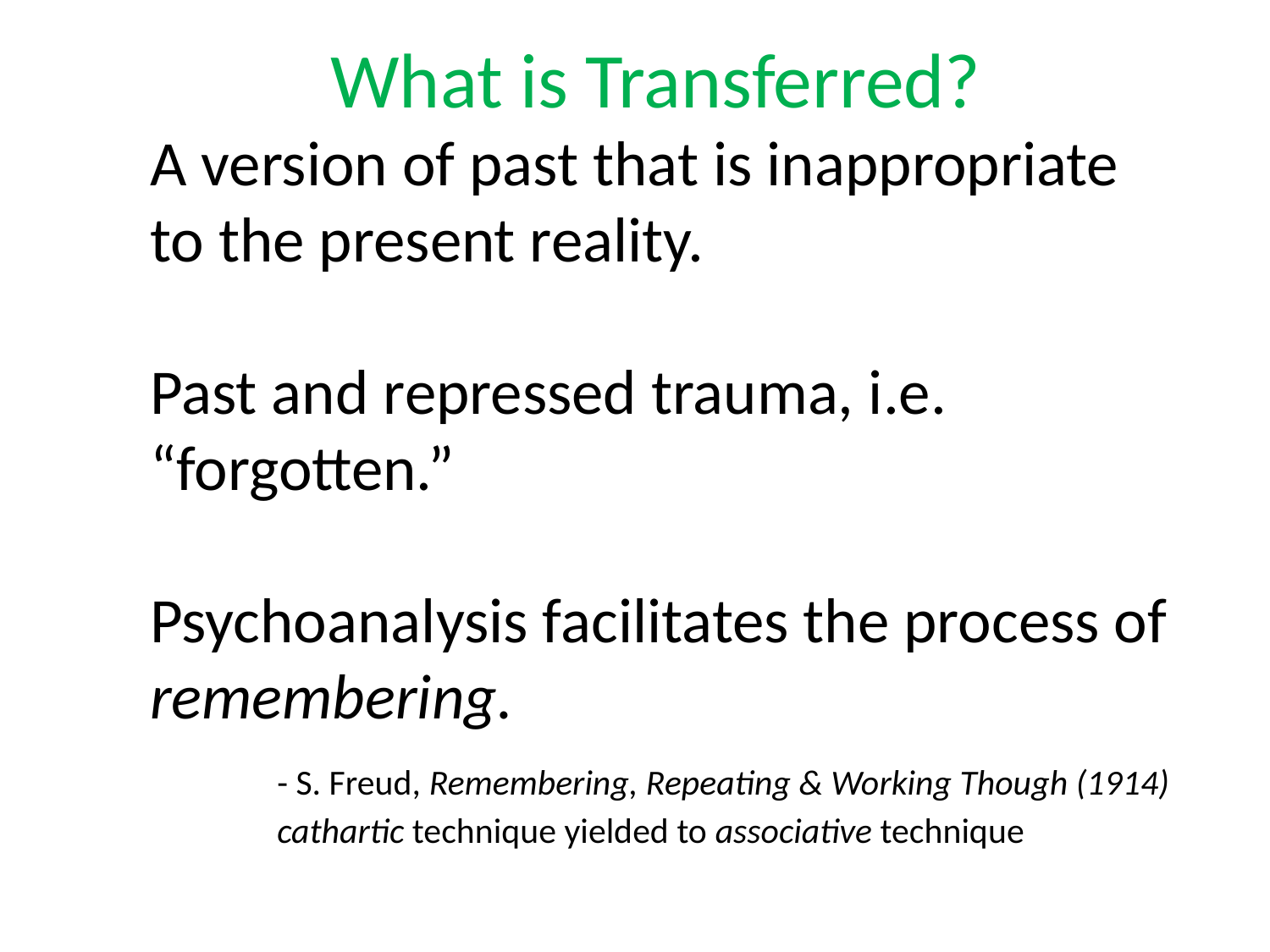

# What is Transferred?
A version of past that is inappropriate to the present reality.

Past and repressed trauma, i.e. “forgotten.”

Psychoanalysis facilitates the process of remembering.
	- S. Freud, Remembering, Repeating & Working Though (1914)
	cathartic technique yielded to associative technique